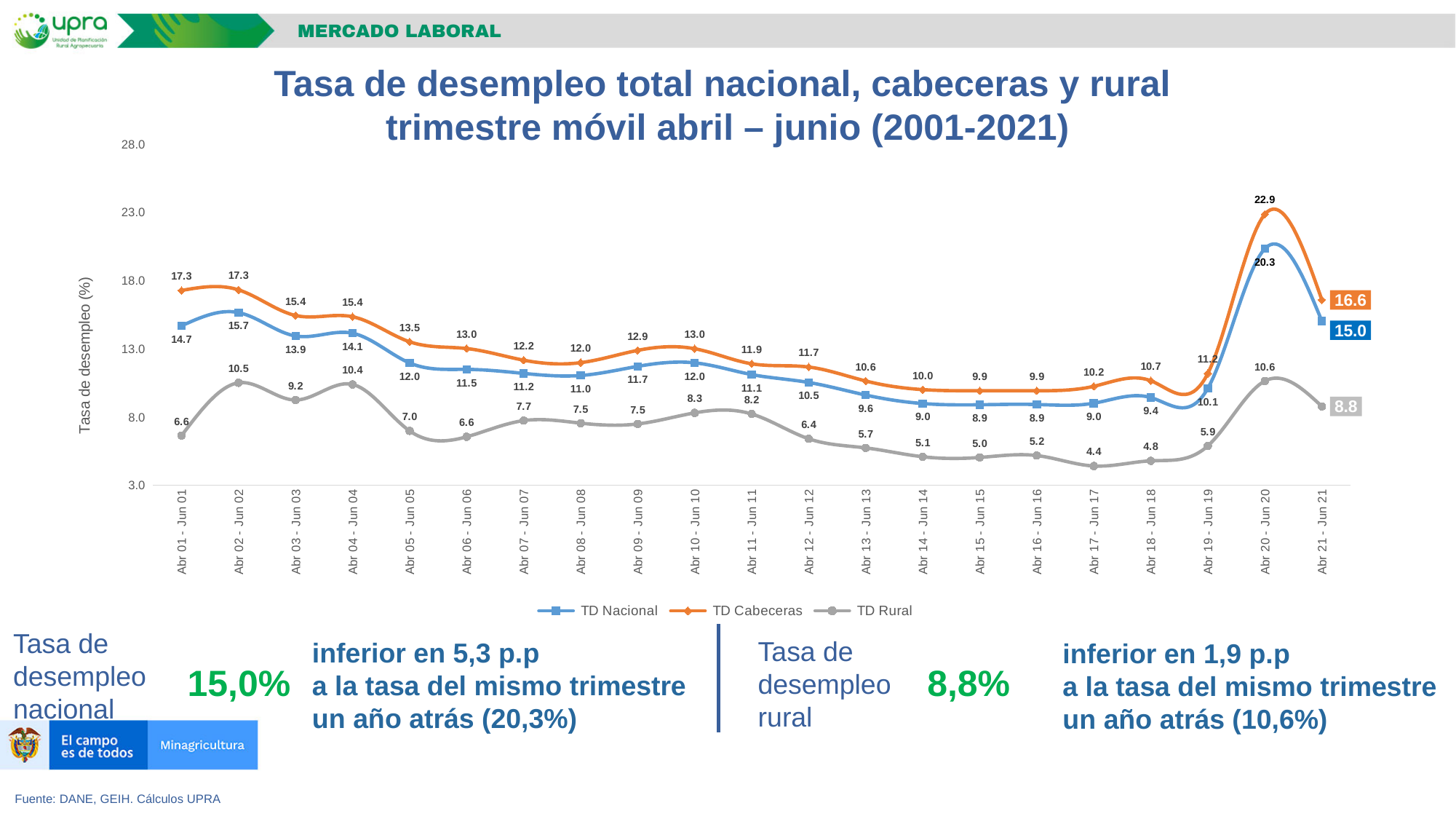

MERCADO LABORAL
Tasa de desempleo total nacional, cabeceras y rural
trimestre móvil abril – junio (2001-2021)

### Chart

| Category |  TD Nacional  |  TD Cabeceras  |  TD Rural  |
|---|---|---|---|
| Abr 01 - Jun 01 | 14.686839347717045 | 17.277967341771394 | 6.6376898305383 |
| Abr 02 - Jun 02 | 15.656004459490738 | 17.318953542678557 | 10.507285580584695 |
| Abr 03 - Jun 03 | 13.939199716104806 | 15.44144003446679 | 9.244853398128111 |
| Abr 04 - Jun 04 | 14.143143379318687 | 15.351317564351492 | 10.387445521010088 |
| Abr 05 - Jun 05 | 11.965128750184373 | 13.514900835723632 | 6.981729018846619 |
| Abr 06 - Jun 06 | 11.493390376823958 | 13.020258428463455 | 6.550634120496905 |
| Abr 07 - Jun 07 | 11.197588911303878 | 12.166941311376949 | 7.735454142296752 |
| Abr 08 - Jun 08 | 11.045439445437529 | 11.98569804629447 | 7.549902327053842 |
| Abr 09 - Jun 09 | 11.71482042905157 | 12.886867791641206 | 7.491728299983078 |
| Abr 10 - Jun 10 | 11.97179875016455 | 13.006966148551818 | 8.3042303175198 |
| Abr 11 - Jun 11 | 11.113508803560546 | 11.902808551536221 | 8.220850202883083 |
| Abr 12 - Jun 12 | 10.531394869873155 | 11.665936141232294 | 6.403532972689686 |
| Abr 13 - Jun 13 | 9.608231798834451 | 10.638696081465431 | 5.73633426886121 |
| Abr 14 - Jun 14 | 8.986386134757408 | 10.006738850338907 | 5.08729220044906 |
| Abr 15 - Jun 15 | 8.897490586080698 | 9.924788151389798 | 5.03537214787092 |
| Abr 16 - Jun 16 | 8.915677151347614 | 9.92359012504855 | 5.175868894539117 |
| Abr 17 - Jun 17 | 9.011365398546578 | 10.248836759168814 | 4.410278927777218 |
| Abr 18 - Jun 18 | 9.424804290654768 | 10.656322575206879 | 4.788859699608382 |
| Abr 19 - Jun 19 | 10.100121963814257 | 11.193363234711033 | 5.882846835749613 |
| Abr 20 - Jun 20 | 20.337721385373506 | 22.860090791606332 | 10.637675888222937 |
| Abr 21 - Jun 21 | 15.030176534996805 | 16.588473718503664 | 8.776350946369291 |
Tasa de desempleo nacional
Tasa de desempleo
rural
inferior en 5,3 p.p
a la tasa del mismo trimestre un año atrás (20,3%)
inferior en 1,9 p.p
a la tasa del mismo trimestre un año atrás (10,6%)
15,0%
8,8%
Fuente: DANE, GEIH. Cálculos UPRA